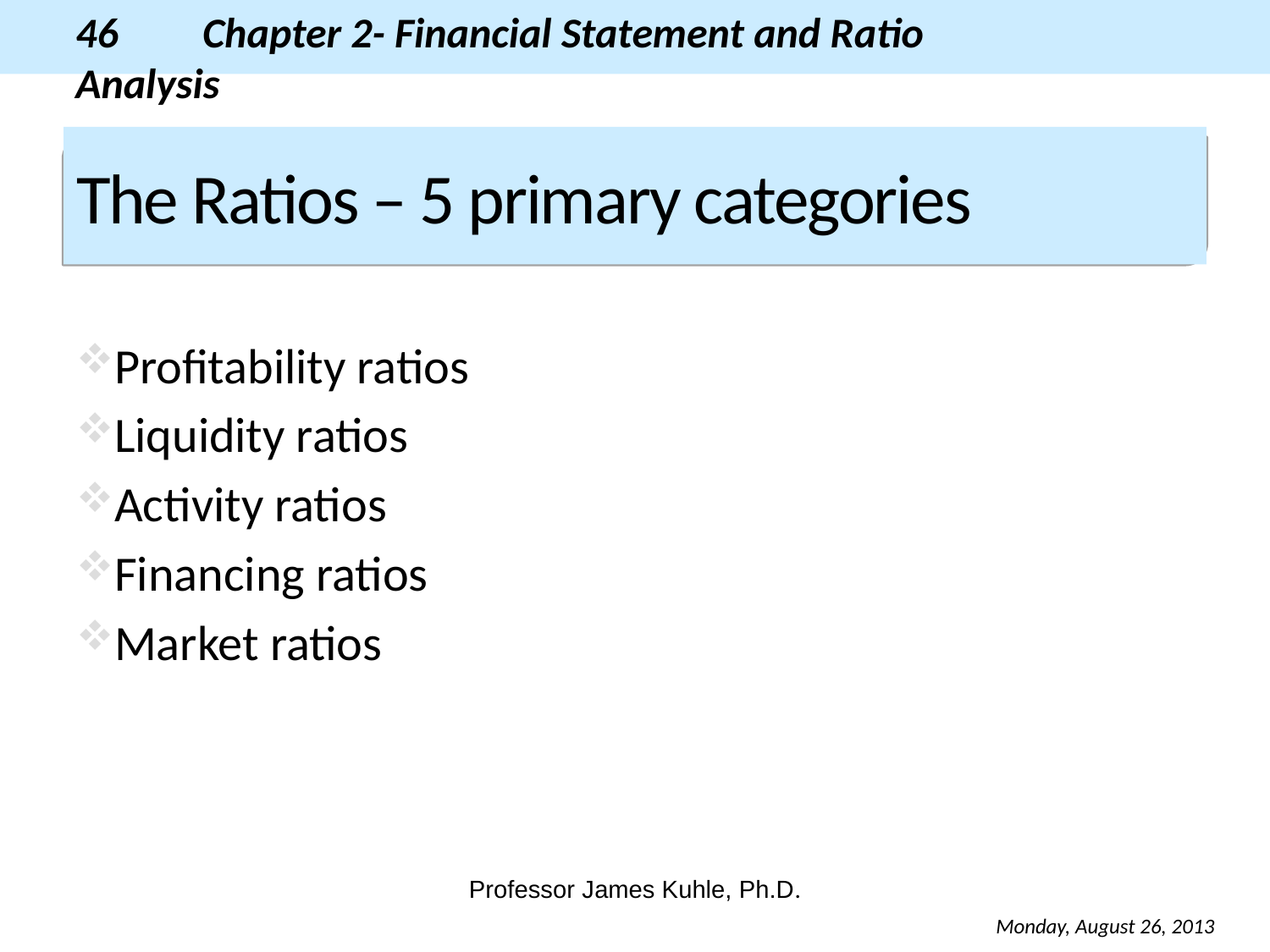

# The Ratios – 5 primary categories
Profitability ratios
Liquidity ratios
Activity ratios
Financing ratios
Market ratios
Monday, August 26, 2013